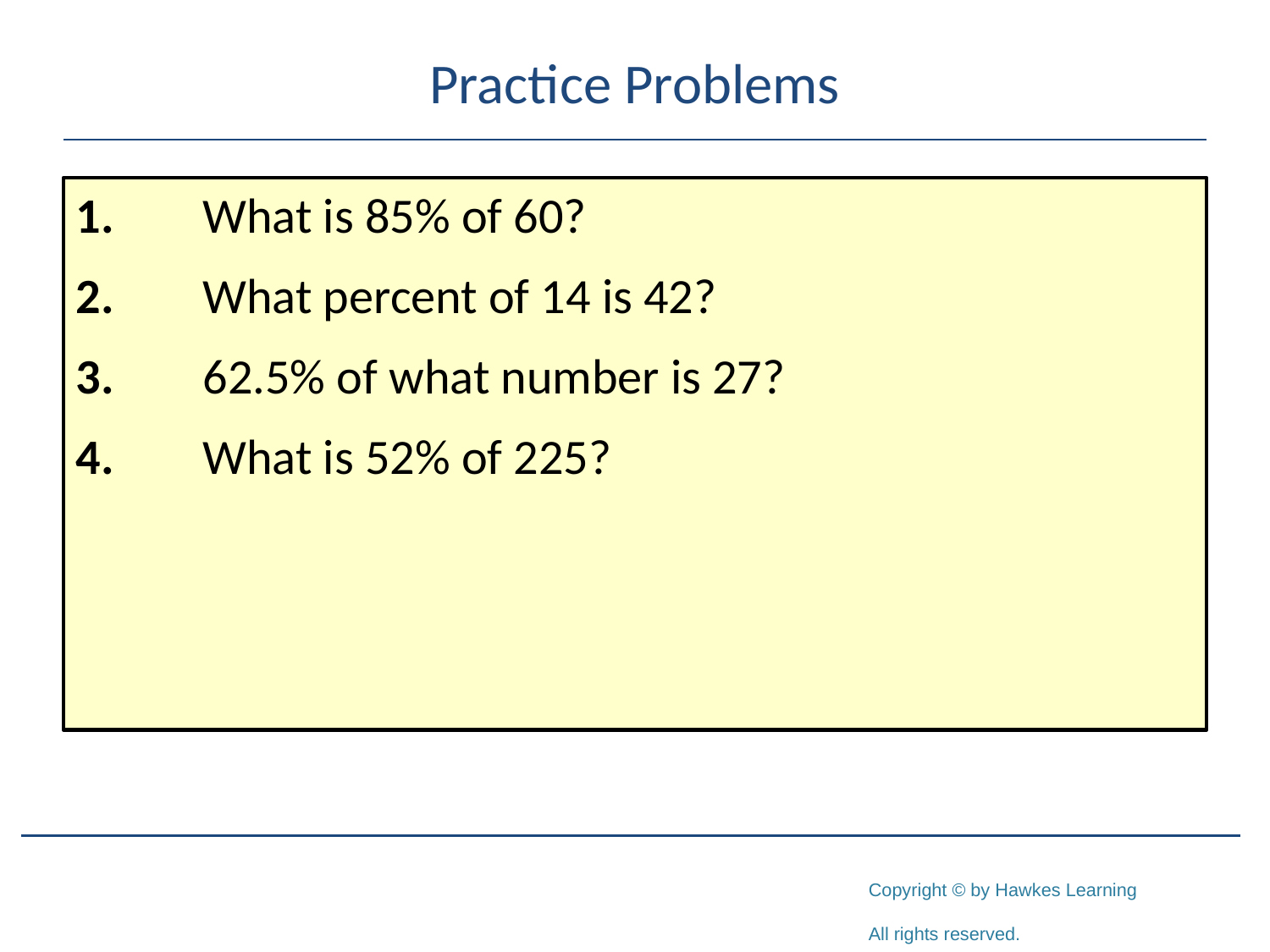

# Practice Problems
1.	What is 85% of 60?
2.	What percent of 14 is 42?
3.	62.5% of what number is 27?
4.	What is 52% of 225?